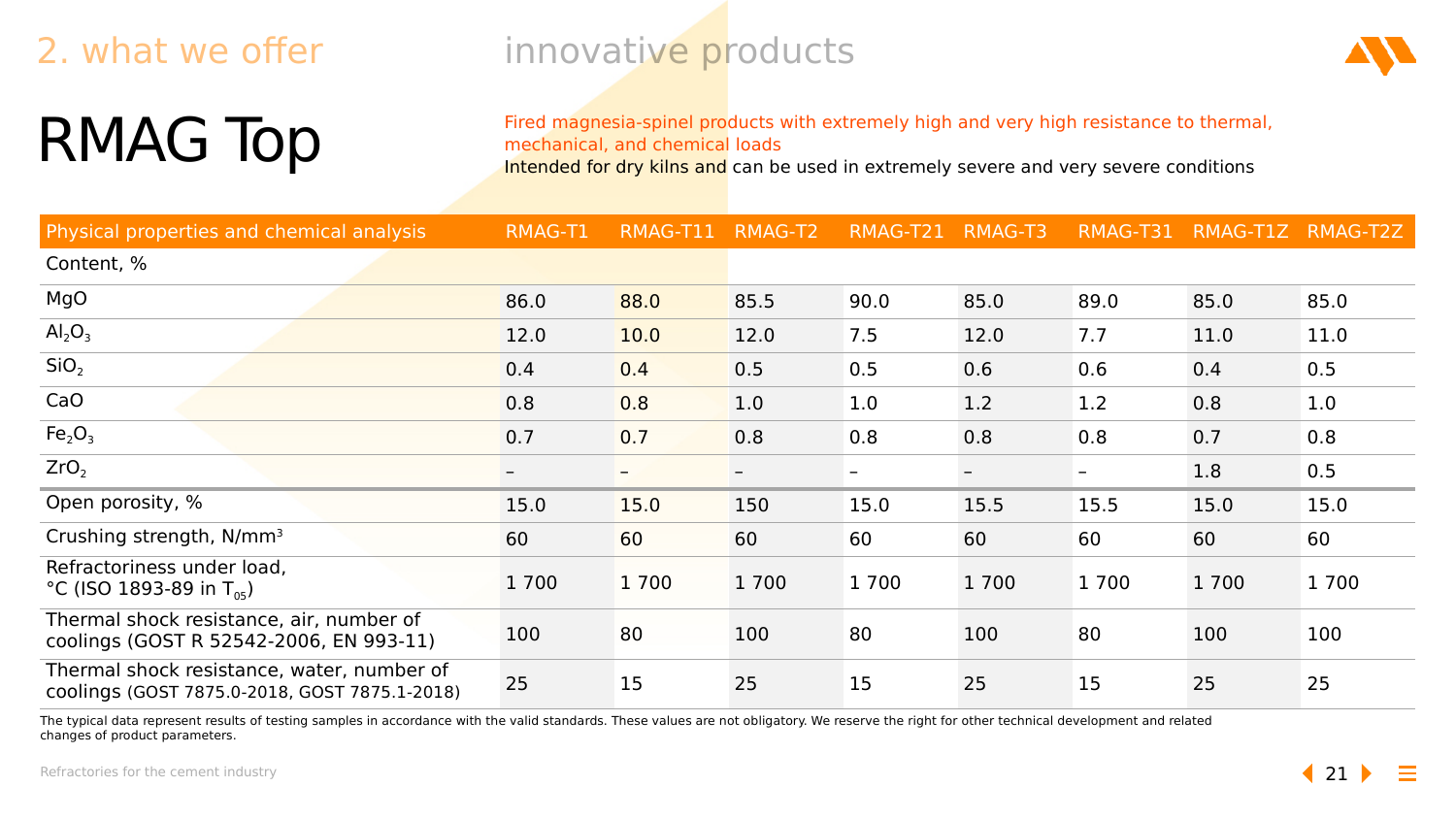

2. what we offer
innovative products
RMAG Top
Fired magnesia-spinel products with extremely high and very high resistance to thermal, mechanical, and chemical loads
Intended for dry kilns and can be used in extremely severe and very severe conditions
| Physical properties and chemical analysis | RMAG-Т1 | RMAG-Т11 | RMAG-Т2 | RMAG-Т21 | RMAG-Т3 | RMAG-Т31 | RMAG-Т1Z | RMAG-Т2Z |
| --- | --- | --- | --- | --- | --- | --- | --- | --- |
| Content, % |  |  |  |  |  |  |  |  |
| MgO | 86.0 | 88.0 | 85.5 | 90.0 | 85.0 | 89.0 | 85.0 | 85.0 |
| Al2O3 | 12.0 | 10.0 | 12.0 | 7.5 | 12.0 | 7.7 | 11.0 | 11.0 |
| SiO2 | 0.4 | 0.4 | 0.5 | 0.5 | 0.6 | 0.6 | 0.4 | 0.5 |
| CaO | 0.8 | 0.8 | 1.0 | 1.0 | 1.2 | 1.2 | 0.8 | 1.0 |
| Fe2O3 | 0.7 | 0.7 | 0.8 | 0.8 | 0.8 | 0.8 | 0.7 | 0.8 |
| ZrO2 | – | – | – | – | – | – | 1.8 | 0.5 |
| Open porosity, % | 15.0 | 15.0 | 150 | 15.0 | 15.5 | 15.5 | 15.0 | 15.0 |
| Сrushing strength, N/mm3 | 60 | 60 | 60 | 60 | 60 | 60 | 60 | 60 |
| Refractoriness under load, °С (ISO 1893-89 in Т05) | 1 700 | 1 700 | 1 700 | 1 700 | 1 700 | 1 700 | 1 700 | 1 700 |
| Thermal shock resistance, air, number of coolings (GOST R 52542-2006, EN 993-11) | 100 | 80 | 100 | 80 | 100 | 80 | 100 | 100 |
| Thermal shock resistance, water, number of coolings (GOST 7875.0-2018, GOST 7875.1-2018) | 25 | 15 | 25 | 15 | 25 | 15 | 25 | 25 |
The typical data represent results of testing samples in accordance with the valid standards. These values are not obligatory. We reserve the right for other technical development and related changes of product parameters.
Refractories for the cement industry